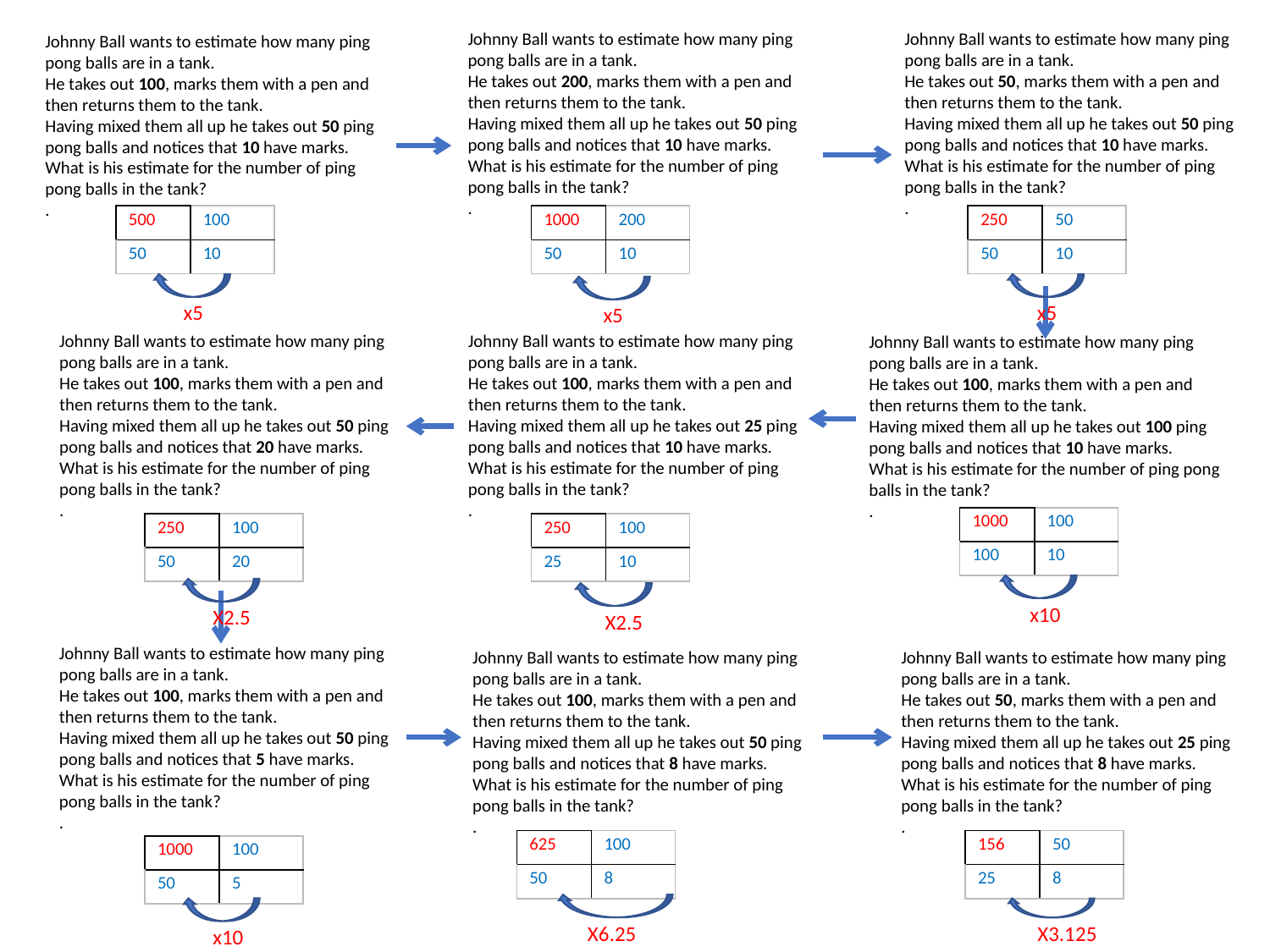

Johnny Ball wants to estimate how many ping pong balls are in a tank.
He takes out 200, marks them with a pen and then returns them to the tank.
Having mixed them all up he takes out 50 ping pong balls and notices that 10 have marks.
What is his estimate for the number of ping pong balls in the tank?
.
Johnny Ball wants to estimate how many ping pong balls are in a tank.
He takes out 50, marks them with a pen and then returns them to the tank.
Having mixed them all up he takes out 50 ping pong balls and notices that 10 have marks.
What is his estimate for the number of ping pong balls in the tank?
.
Johnny Ball wants to estimate how many ping pong balls are in a tank.
He takes out 100, marks them with a pen and then returns them to the tank.
Having mixed them all up he takes out 50 ping pong balls and notices that 10 have marks.
What is his estimate for the number of ping pong balls in the tank?
.
| 500 | 100 |
| --- | --- |
| 50 | 10 |
| 1000 | 200 |
| --- | --- |
| 50 | 10 |
| 250 | 50 |
| --- | --- |
| 50 | 10 |

x5
x5
x5
Johnny Ball wants to estimate how many ping pong balls are in a tank.
He takes out 100, marks them with a pen and then returns them to the tank.
Having mixed them all up he takes out 50 ping pong balls and notices that 20 have marks.
What is his estimate for the number of ping pong balls in the tank?
.
Johnny Ball wants to estimate how many ping pong balls are in a tank.
He takes out 100, marks them with a pen and then returns them to the tank.
Having mixed them all up he takes out 25 ping pong balls and notices that 10 have marks.
What is his estimate for the number of ping pong balls in the tank?
.
Johnny Ball wants to estimate how many ping pong balls are in a tank.
He takes out 100, marks them with a pen and then returns them to the tank.
Having mixed them all up he takes out 100 ping pong balls and notices that 10 have marks.
What is his estimate for the number of ping pong balls in the tank?
.
| 1000 | 100 |
| --- | --- |
| 100 | 10 |
| 250 | 100 |
| --- | --- |
| 50 | 20 |
| 250 | 100 |
| --- | --- |
| 25 | 10 |

x10
X2.5
X2.5
Johnny Ball wants to estimate how many ping pong balls are in a tank.
He takes out 100, marks them with a pen and then returns them to the tank.
Having mixed them all up he takes out 50 ping pong balls and notices that 5 have marks.
What is his estimate for the number of ping pong balls in the tank?
.
Johnny Ball wants to estimate how many ping pong balls are in a tank.
He takes out 100, marks them with a pen and then returns them to the tank.
Having mixed them all up he takes out 50 ping pong balls and notices that 8 have marks.
What is his estimate for the number of ping pong balls in the tank?
.
Johnny Ball wants to estimate how many ping pong balls are in a tank.
He takes out 50, marks them with a pen and then returns them to the tank.
Having mixed them all up he takes out 25 ping pong balls and notices that 8 have marks.
What is his estimate for the number of ping pong balls in the tank?
.
| 625 | 100 |
| --- | --- |
| 50 | 8 |
| 156 | 50 |
| --- | --- |
| 25 | 8 |
| 1000 | 100 |
| --- | --- |
| 50 | 5 |

X6.25
X3.125
x10